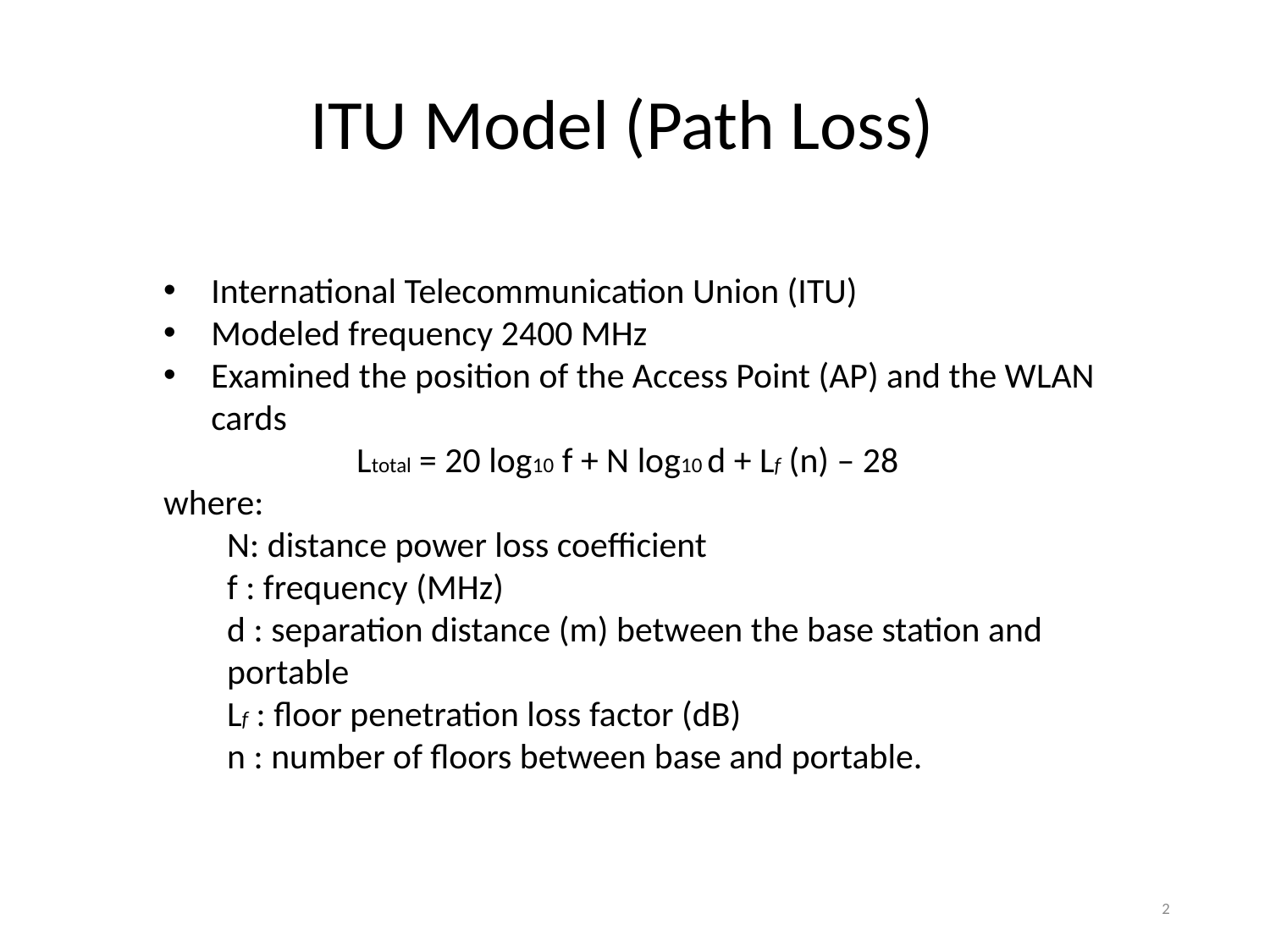

# ITU Model (Path Loss)
International Telecommunication Union (ITU)
Modeled frequency 2400 MHz
Examined the position of the Access Point (AP) and the WLAN cards
                        Ltotal = 20 log10 f + N log10 d + Lf (n) – 28
where:
N: distance power loss coefficient
f : frequency (MHz)
d : separation distance (m) between the base station and portable
Lf : floor penetration loss factor (dB)
n : number of floors between base and portable.

2